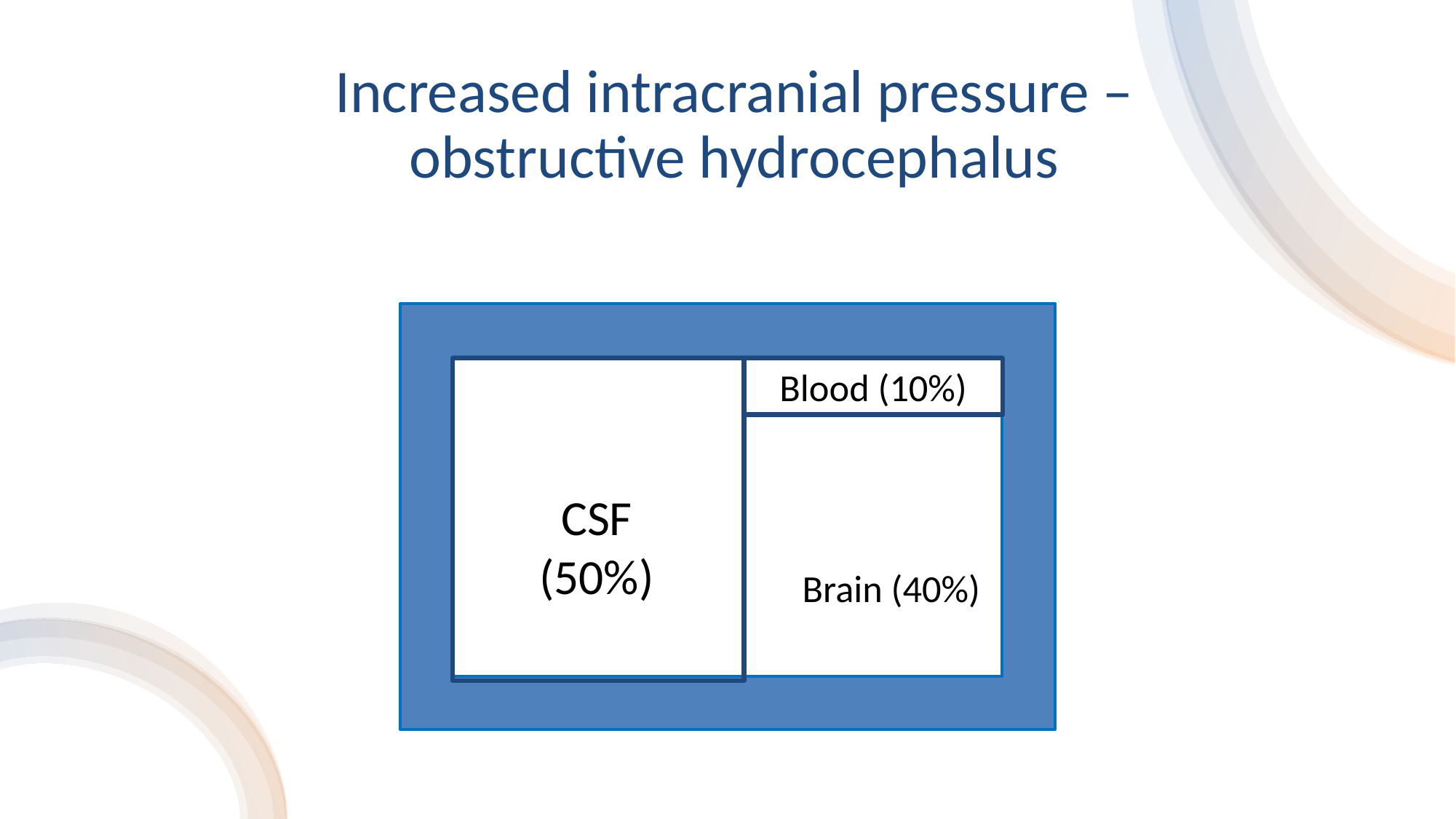

# Increased intracranial pressure – obstructive hydrocephalus

Blood (10%)

			Brain (40%)
CSF (50%)